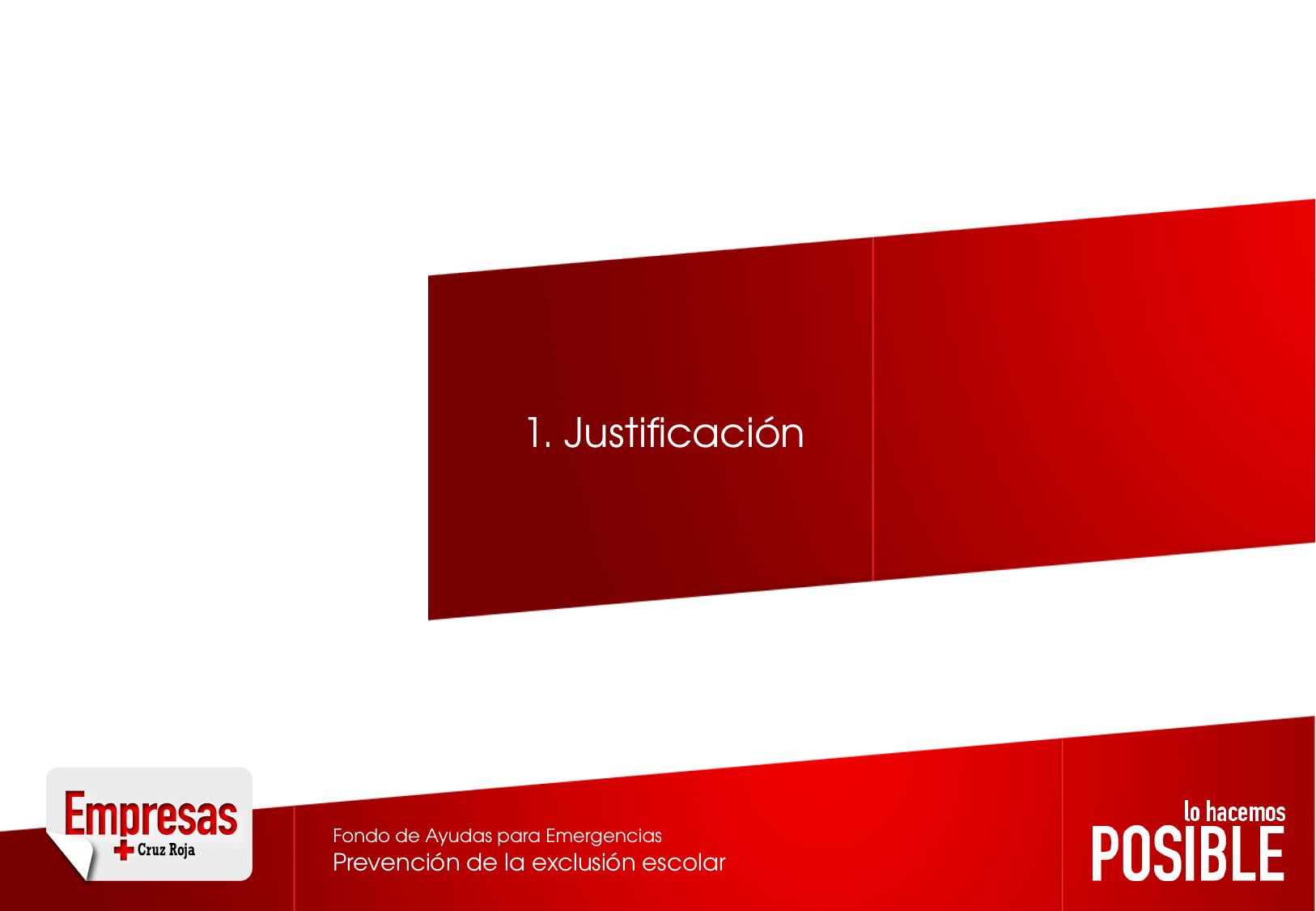

1. Justificación
Fondo de Ayudas para Emergencias
Prevención de la exclusión escolar